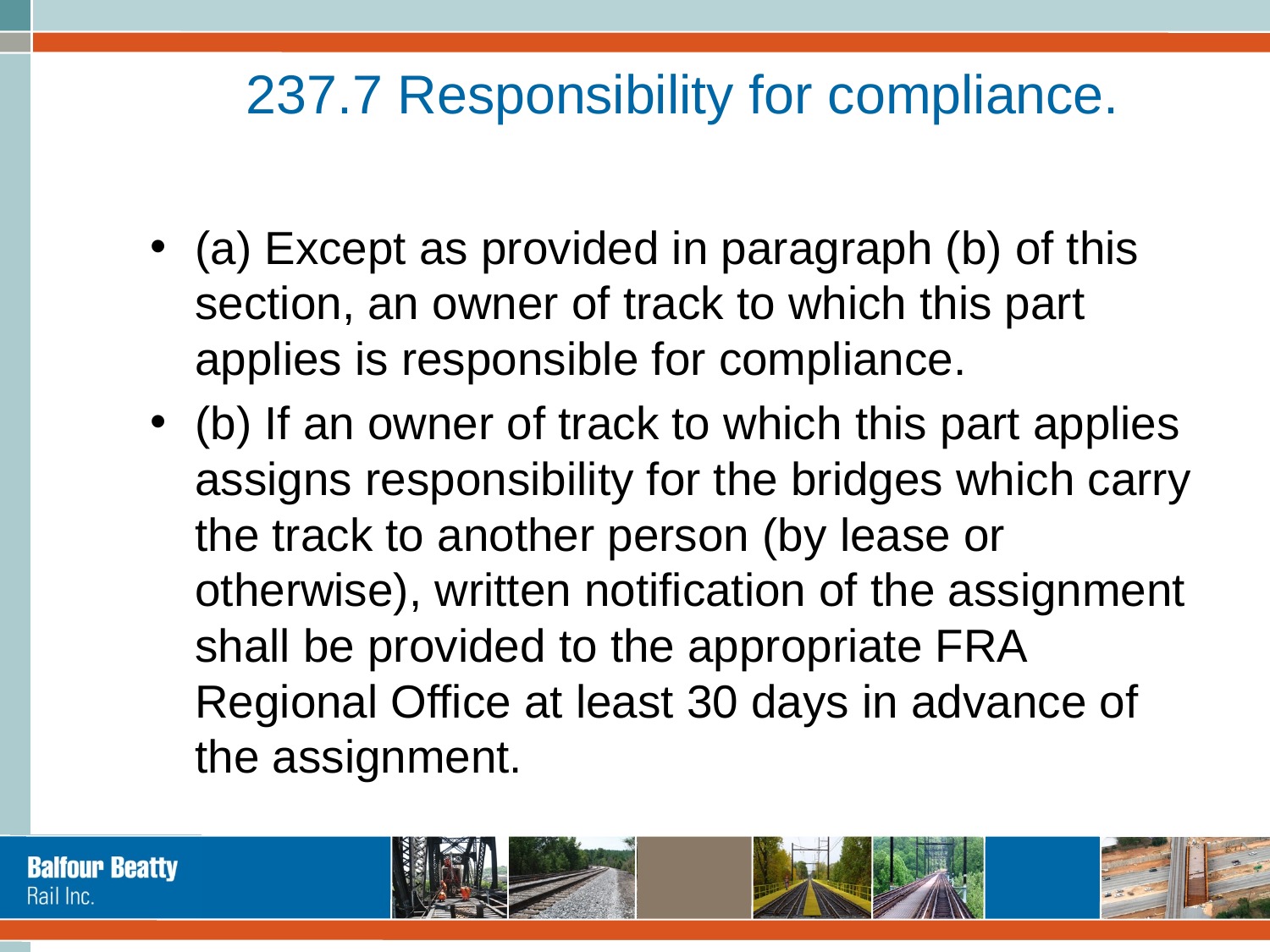

# 237.7 Responsibility for compliance.
(a) Except as provided in paragraph (b) of this section, an owner of track to which this part applies is responsible for compliance.
(b) If an owner of track to which this part applies assigns responsibility for the bridges which carry the track to another person (by lease or otherwise), written notification of the assignment shall be provided to the appropriate FRA Regional Office at least 30 days in advance of the assignment.